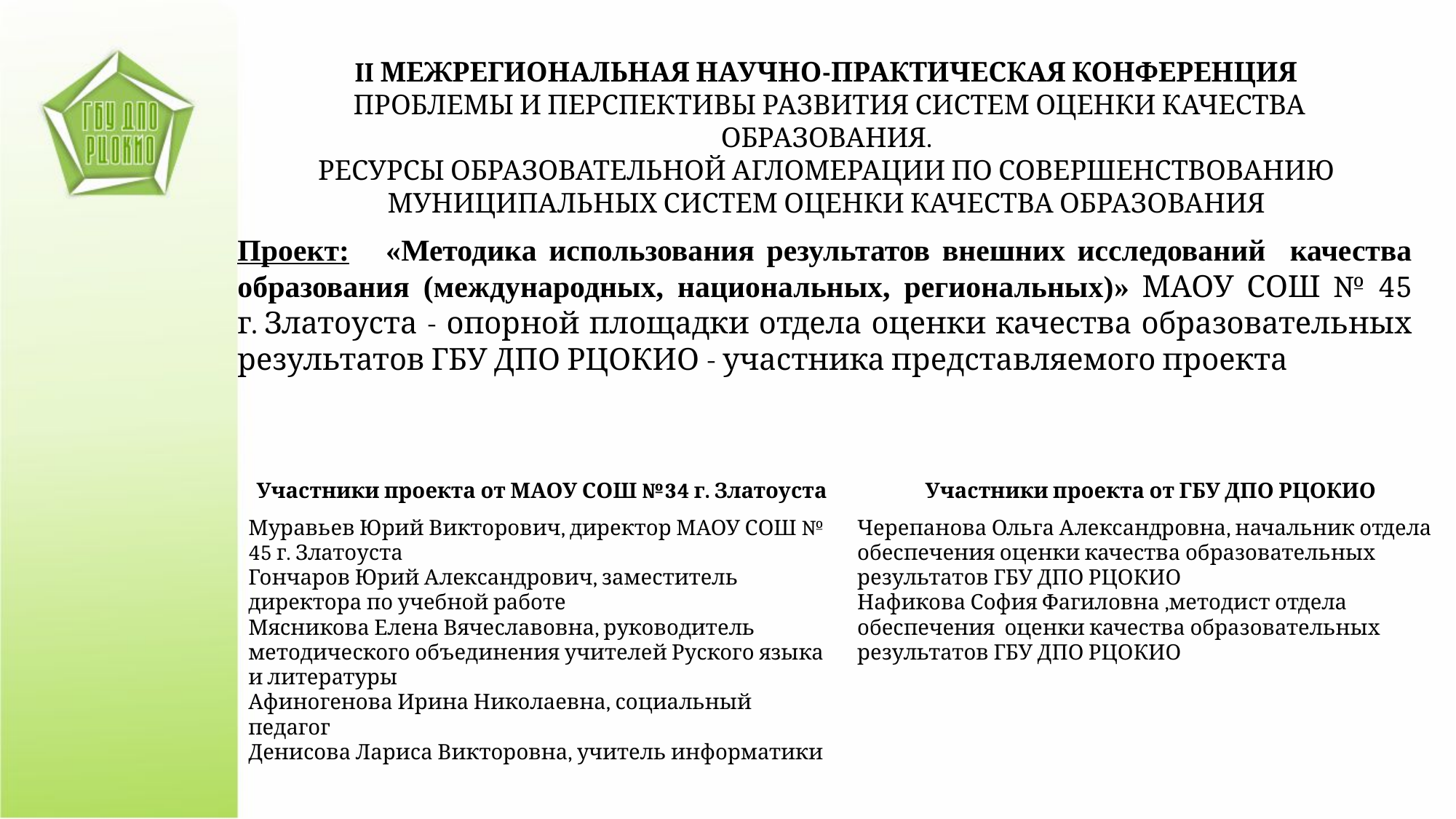

II МЕЖРЕГИОНАЛЬНАЯ НАУЧНО-ПРАКТИЧЕСКАЯ КОНФЕРЕНЦИЯ
 ПРОБЛЕМЫ И ПЕРСПЕКТИВЫ РАЗВИТИЯ СИСТЕМ ОЦЕНКИ КАЧЕСТВА ОБРАЗОВАНИЯ.
РЕСУРСЫ ОБРАЗОВАТЕЛЬНОЙ АГЛОМЕРАЦИИ ПО СОВЕРШЕНСТВОВАНИЮ МУНИЦИПАЛЬНЫХ СИСТЕМ ОЦЕНКИ КАЧЕСТВА ОБРАЗОВАНИЯ
Проект:   «Методика использования результатов внешних исследований  качества образования (международных, национальных, региональных)» МАОУ СОШ № 45 г. Златоуста - опорной площадки отдела оценки качества образовательных результатов ГБУ ДПО РЦОКИО - участника представляемого проекта

| Участники проекта от МАОУ СОШ №34 г. Златоуста | Участники проекта от ГБУ ДПО РЦОКИО |
| --- | --- |
| Муравьев Юрий Викторович, директор МАОУ СОШ № 45 г. Златоуста Гончаров Юрий Александрович, заместитель директора по учебной работе Мясникова Елена Вячеславовна, руководитель методического объединения учителей Руского языка и литературы Афиногенова Ирина Николаевна, социальный педагог Денисова Лариса Викторовна, учитель информатики | Черепанова Ольга Александровна, начальник отдела обеспечения оценки качества образовательных результатов ГБУ ДПО РЦОКИО Нафикова София Фагиловна ,методист отдела обеспечения оценки качества образовательных результатов ГБУ ДПО РЦОКИО |
|  |  |